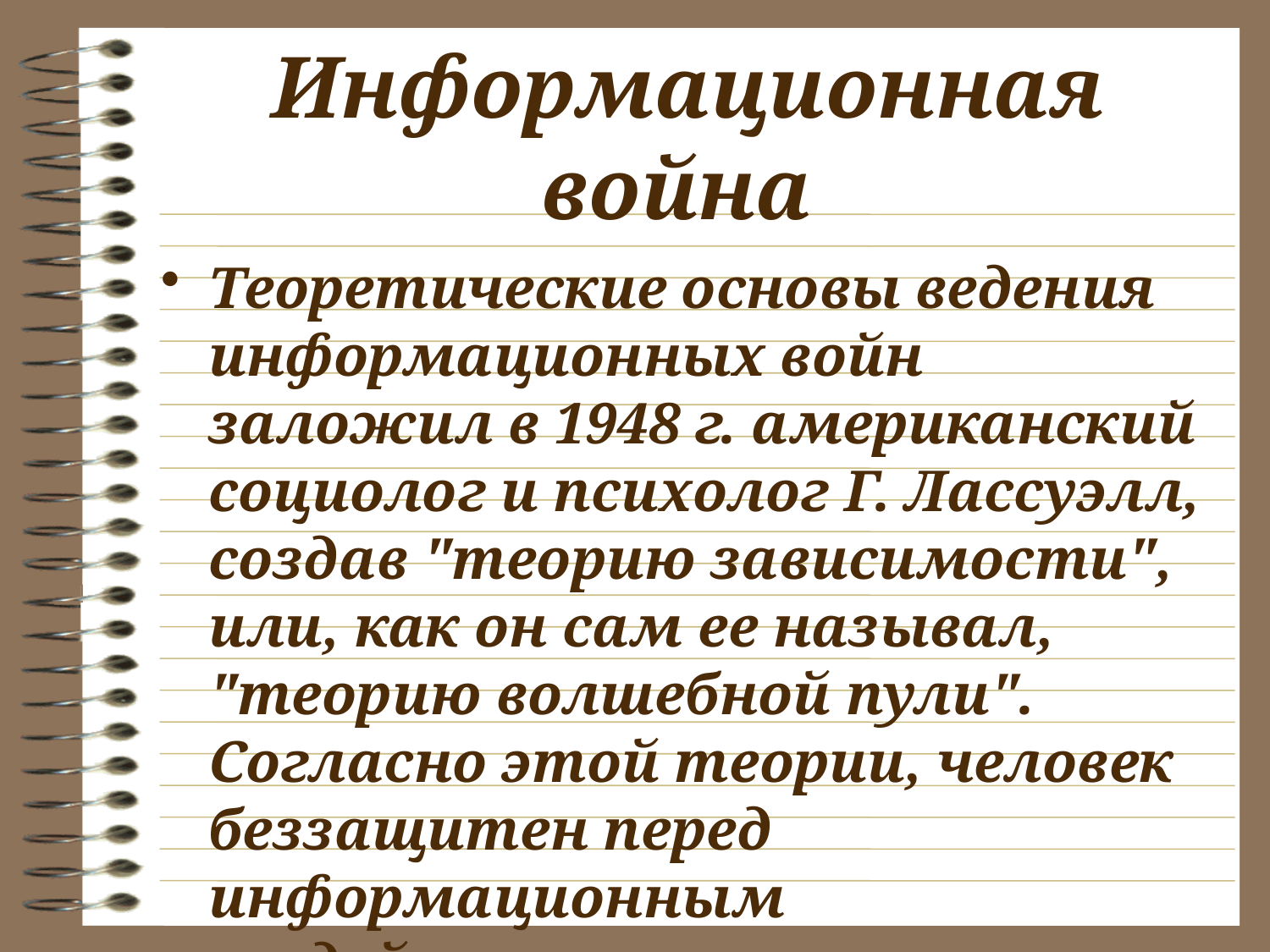

# Информационная война
Теоретические основы ведения информационных войн заложил в 1948 г. американский социолог и психолог Г. Лассуэлл, создав "теорию зависимости", или, как он сам ее называл, "теорию волшебной пули". Согласно этой теории, человек беззащитен перед информационным воздействием.